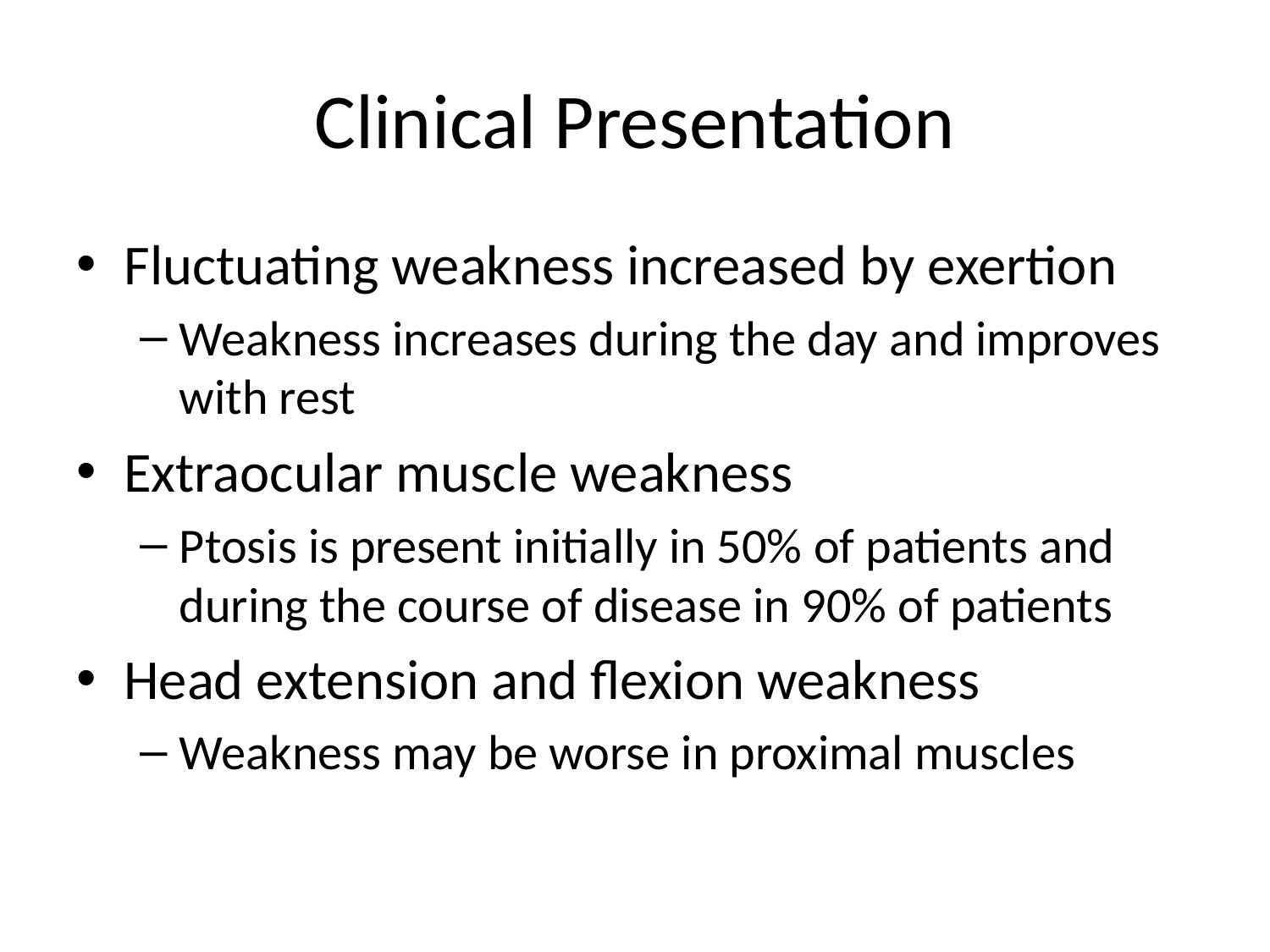

# Clinical Presentation
Fluctuating weakness increased by exertion
Weakness increases during the day and improves with rest
Extraocular muscle weakness
Ptosis is present initially in 50% of patients and during the course of disease in 90% of patients
Head extension and flexion weakness
Weakness may be worse in proximal muscles